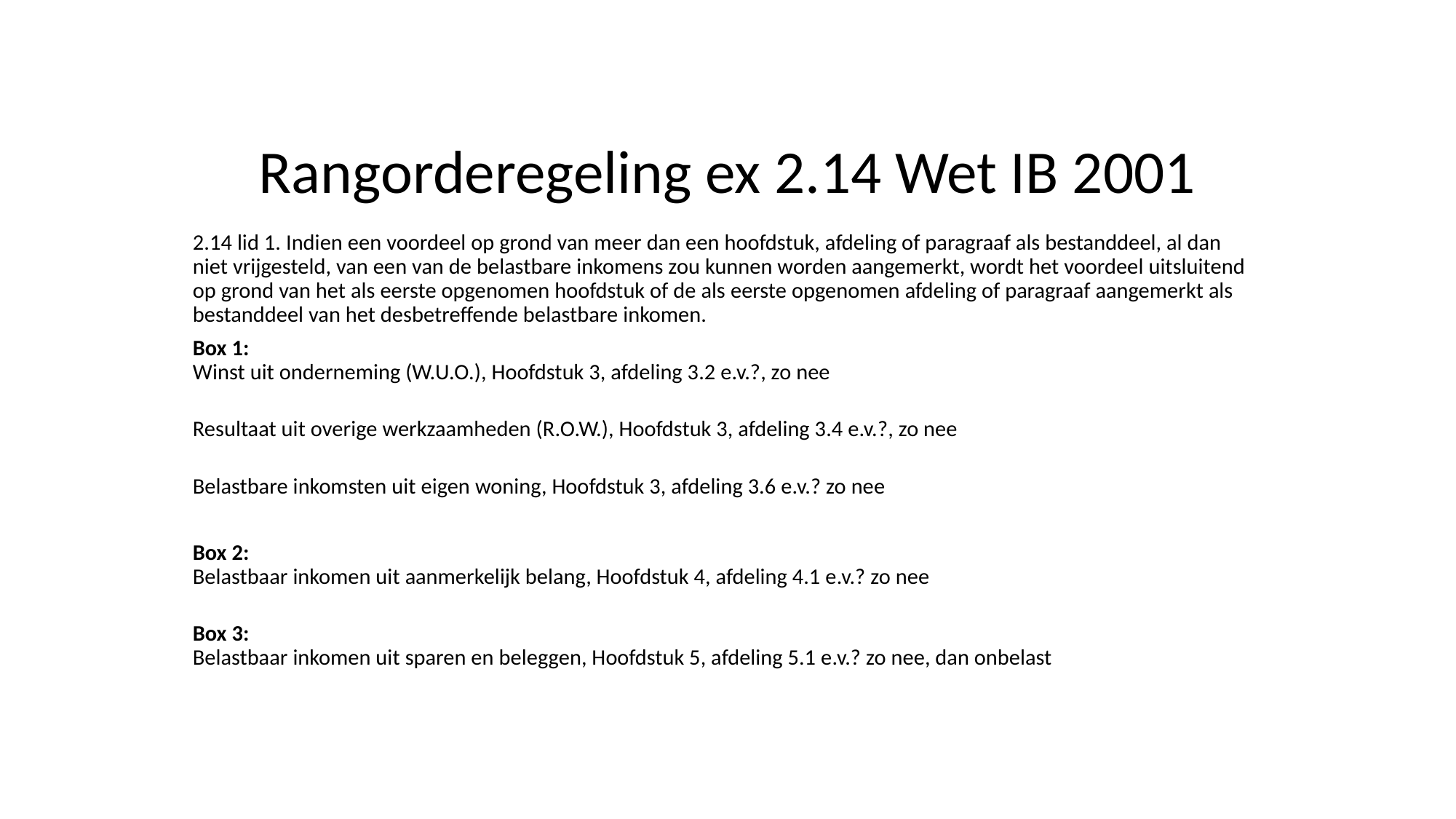

# Rangorderegeling ex 2.14 Wet IB 2001
2.14 lid 1. Indien een voordeel op grond van meer dan een hoofdstuk, afdeling of paragraaf als bestanddeel, al dan niet vrijgesteld, van een van de belastbare inkomens zou kunnen worden aangemerkt, wordt het voordeel uitsluitend op grond van het als eerste opgenomen hoofdstuk of de als eerste opgenomen afdeling of paragraaf aangemerkt als bestanddeel van het desbetreffende belastbare inkomen.
Box 1:
Winst uit onderneming (W.U.O.), Hoofdstuk 3, afdeling 3.2 e.v.?, zo nee
Resultaat uit overige werkzaamheden (R.O.W.), Hoofdstuk 3, afdeling 3.4 e.v.?, zo nee
Belastbare inkomsten uit eigen woning, Hoofdstuk 3, afdeling 3.6 e.v.? zo nee

Box 2:
Belastbaar inkomen uit aanmerkelijk belang, Hoofdstuk 4, afdeling 4.1 e.v.? zo nee
Box 3:
Belastbaar inkomen uit sparen en beleggen, Hoofdstuk 5, afdeling 5.1 e.v.? zo nee, dan onbelast